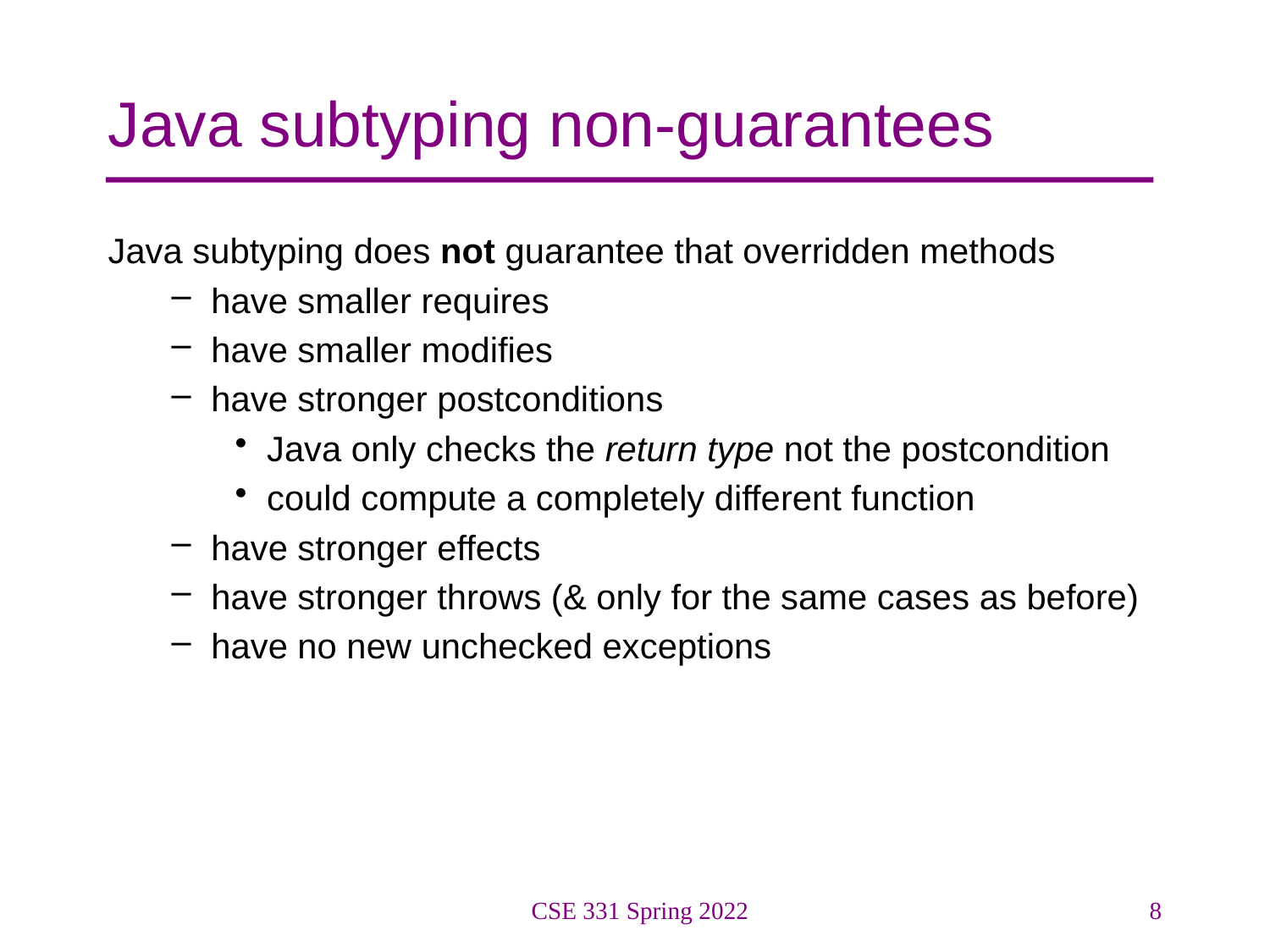

# Java subtyping non-guarantees
Java subtyping does not guarantee that overridden methods
have smaller requires
have smaller modifies
have stronger postconditions
Java only checks the return type not the postcondition
could compute a completely different function
have stronger effects
have stronger throws (& only for the same cases as before)
have no new unchecked exceptions
CSE 331 Spring 2022

8